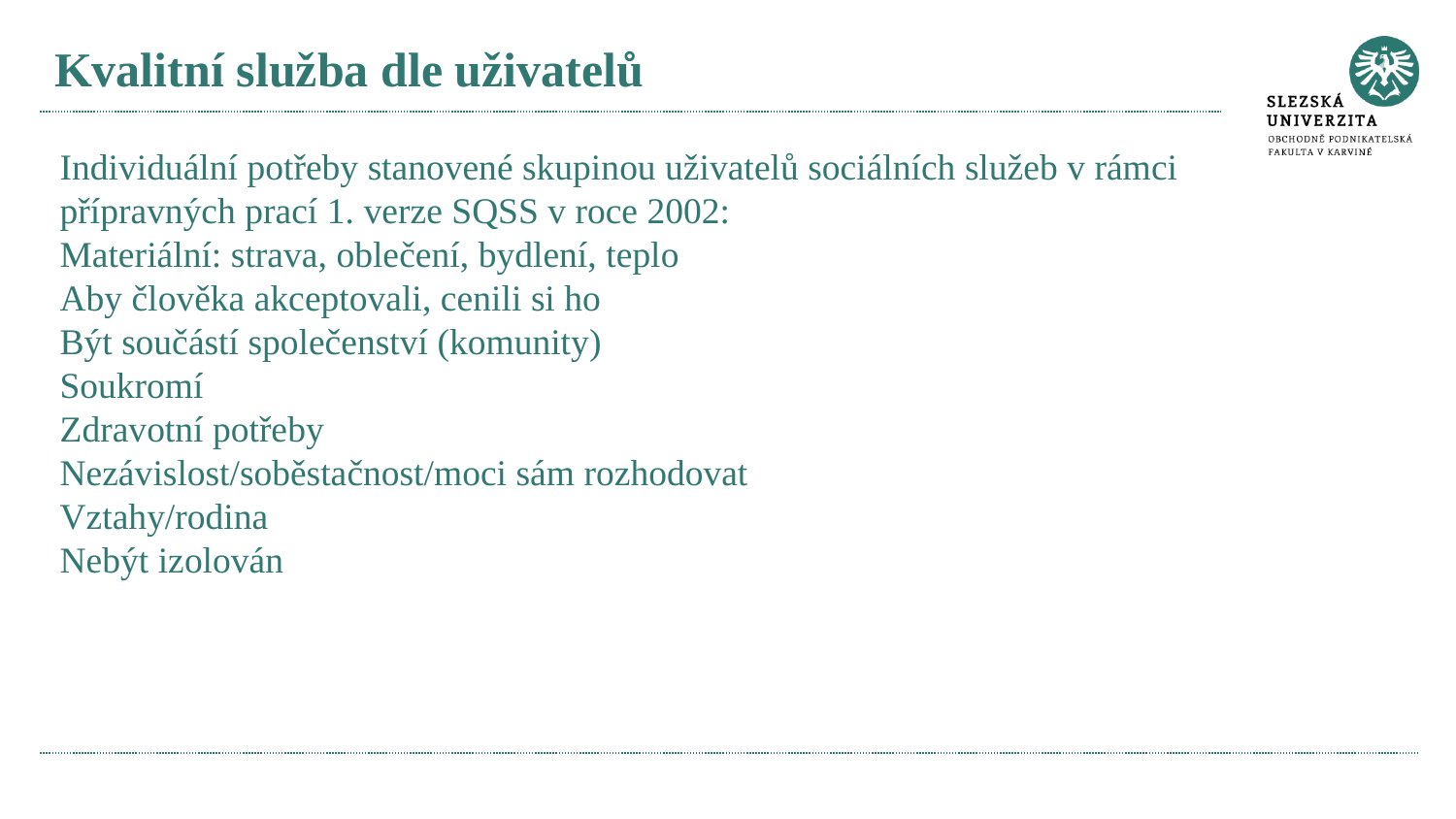

# Kvalitní služba dle uživatelů
Individuální potřeby stanovené skupinou uživatelů sociálních služeb v rámci přípravných prací 1. verze SQSS v roce 2002:
Materiální: strava, oblečení, bydlení, teplo
Aby člověka akceptovali, cenili si ho
Být součástí společenství (komunity)
Soukromí
Zdravotní potřeby
Nezávislost/soběstačnost/moci sám rozhodovat
Vztahy/rodina
Nebýt izolován